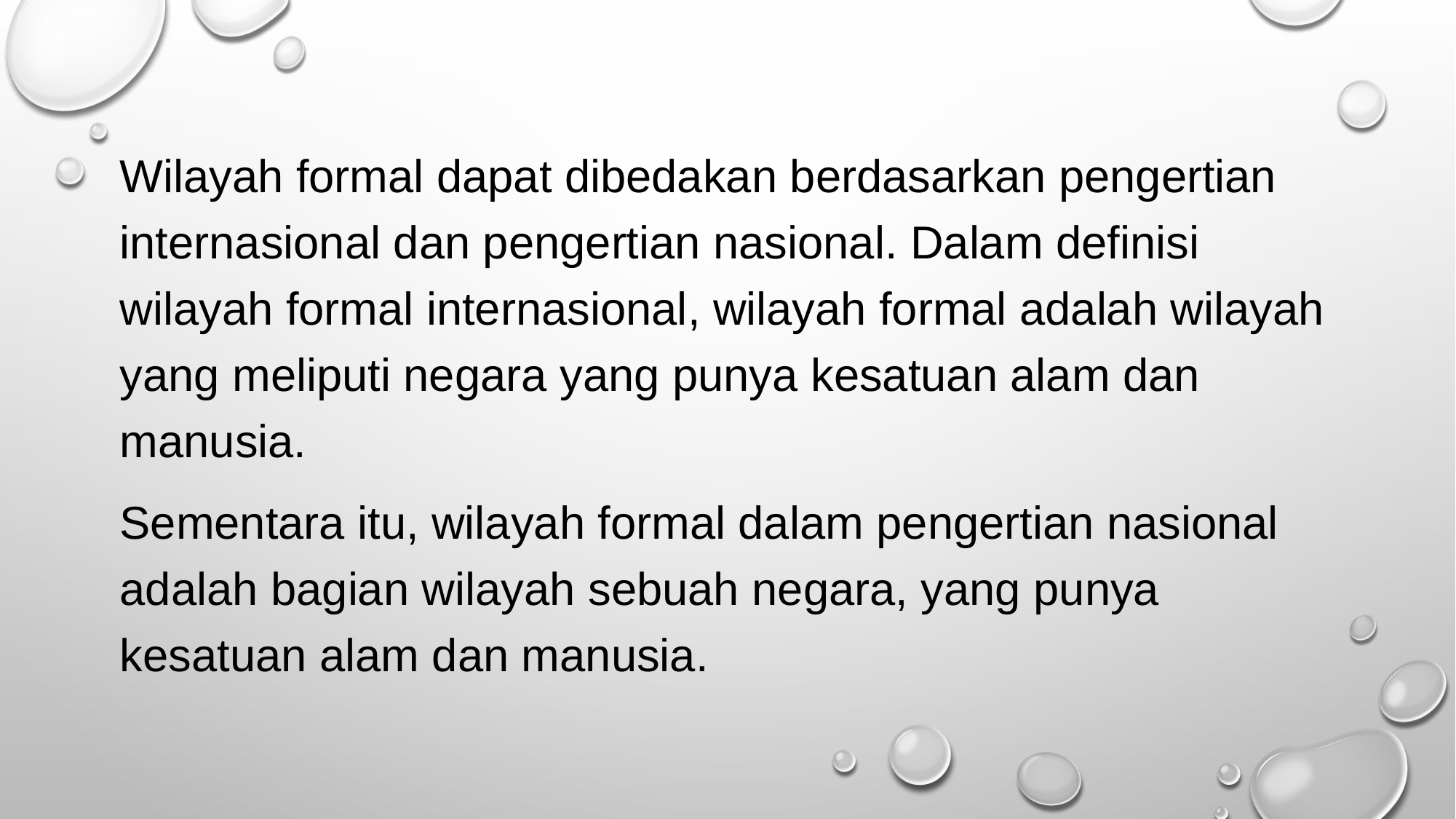

Wilayah formal dapat dibedakan berdasarkan pengertian internasional dan pengertian nasional. Dalam definisi wilayah formal internasional, wilayah formal adalah wilayah yang meliputi negara yang punya kesatuan alam dan manusia.
Sementara itu, wilayah formal dalam pengertian nasional adalah bagian wilayah sebuah negara, yang punya kesatuan alam dan manusia.